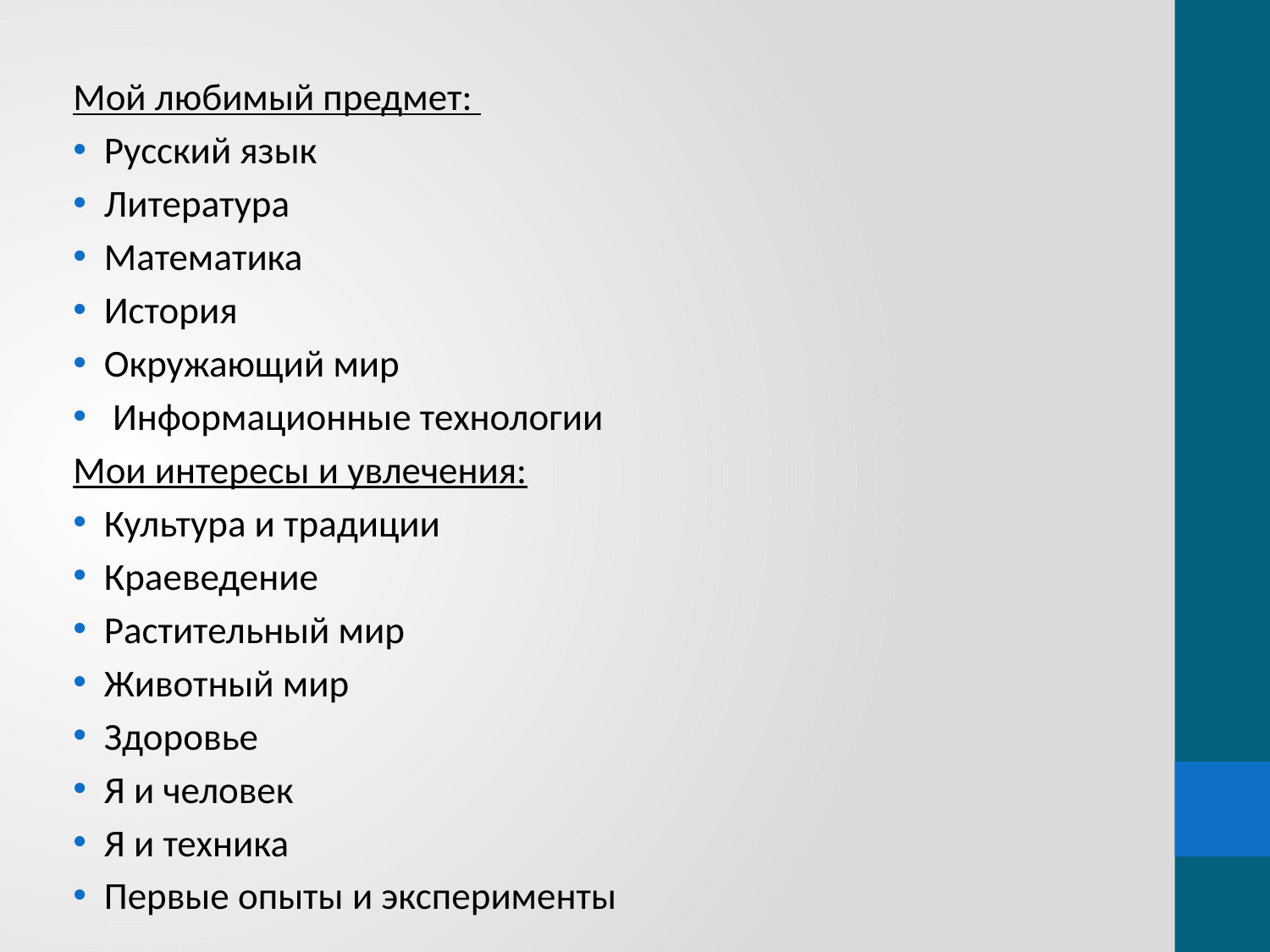

Мой любимый предмет:
Русский язык
Литература
Математика
История
Окружающий мир
 Информационные технологии
Мои интересы и увлечения:
Культура и традиции
Краеведение
Растительный мир
Животный мир
Здоровье
Я и человек
Я и техника
Первые опыты и эксперименты